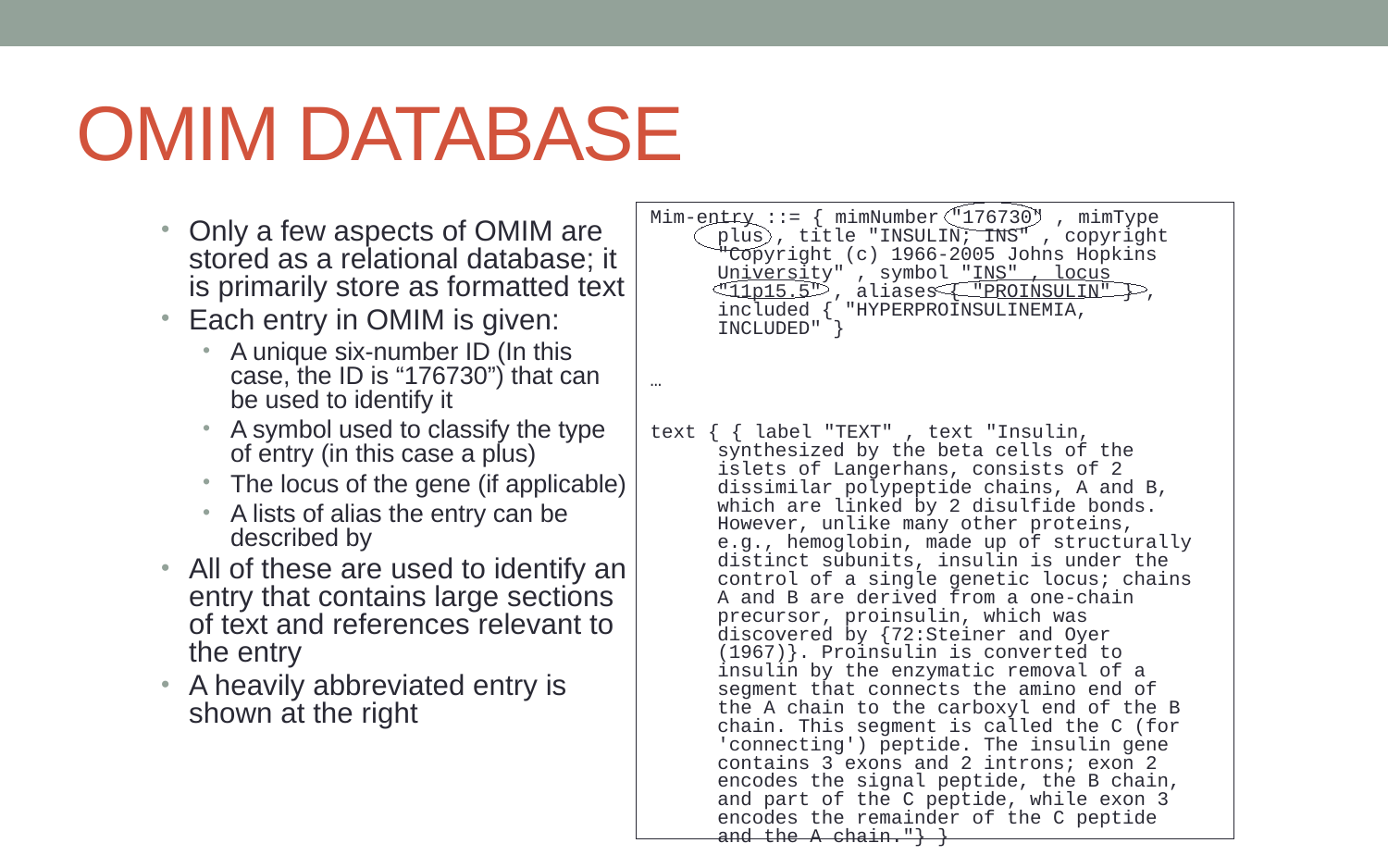

# OMIM DATABASE

Mim-entry ::= { mimNumber "176730" , mimType plus , title "INSULIN; INS" , copyright "Copyright (c) 1966-2005 Johns Hopkins University" , symbol "INS" , locus "11p15.5" , aliases { "PROINSULIN" } , included { "HYPERPROINSULINEMIA, INCLUDED" }

…

text { { label "TEXT" , text "Insulin, synthesized by the beta cells of the islets of Langerhans, consists of 2 dissimilar polypeptide chains, A and B, which are linked by 2 disulfide bonds. However, unlike many other proteins, e.g., hemoglobin, made up of structurally distinct subunits, insulin is under the control of a single genetic locus; chains A and B are derived from a one-chain precursor, proinsulin, which was discovered by {72:Steiner and Oyer (1967)}. Proinsulin is converted to insulin by the enzymatic removal of a segment that connects the amino end of the A chain to the carboxyl end of the B chain. This segment is called the C (for 'connecting') peptide. The insulin gene contains 3 exons and 2 introns; exon 2 encodes the signal peptide, the B chain, and part of the C peptide, while exon 3 encodes the remainder of the C peptide and the A chain."} }

Only a few aspects of OMIM are stored as a relational database; it is primarily store as formatted text
Each entry in OMIM is given:
A unique six-number ID (In this case, the ID is “176730”) that can be used to identify it
A symbol used to classify the type of entry (in this case a plus)
The locus of the gene (if applicable)
A lists of alias the entry can be described by
All of these are used to identify an entry that contains large sections of text and references relevant to the entry
A heavily abbreviated entry is shown at the right